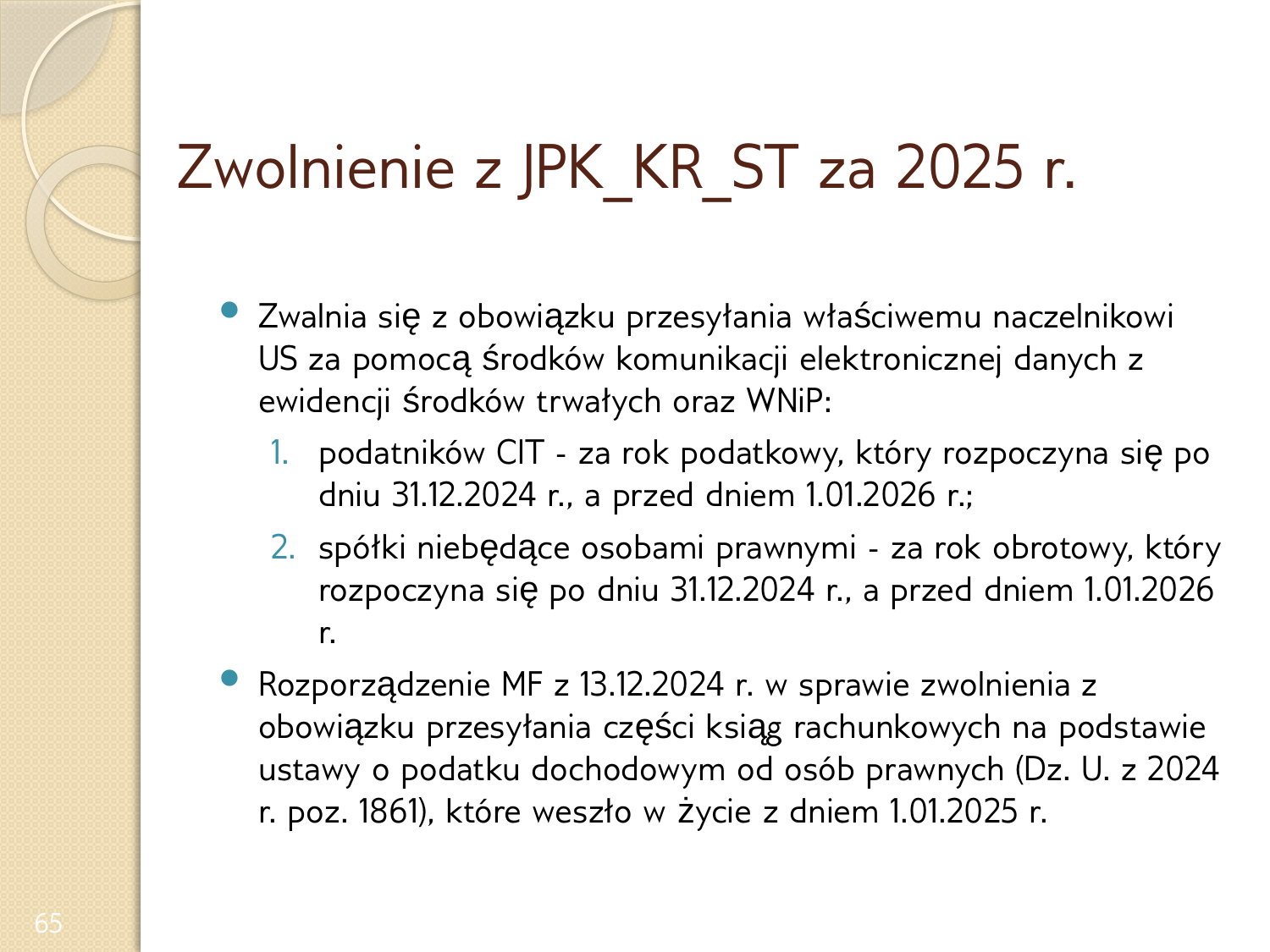

# Zwolnienie z JPK_KR_ST za 2025 r.
Zwalnia się z obowiązku przesyłania właściwemu naczelnikowi US za pomocą środków komunikacji elektronicznej danych z ewidencji środków trwałych oraz WNiP:
podatników CIT - za rok podatkowy, który rozpoczyna się po dniu 31.12.2024 r., a przed dniem 1.01.2026 r.;
spółki niebędące osobami prawnymi - za rok obrotowy, który rozpoczyna się po dniu 31.12.2024 r., a przed dniem 1.01.2026 r.
Rozporządzenie MF z 13.12.2024 r. w sprawie zwolnienia z obowiązku przesyłania części ksiąg rachunkowych na podstawie ustawy o podatku dochodowym od osób prawnych (Dz. U. z 2024 r. poz. 1861), które weszło w życie z dniem 1.01.2025 r.
65